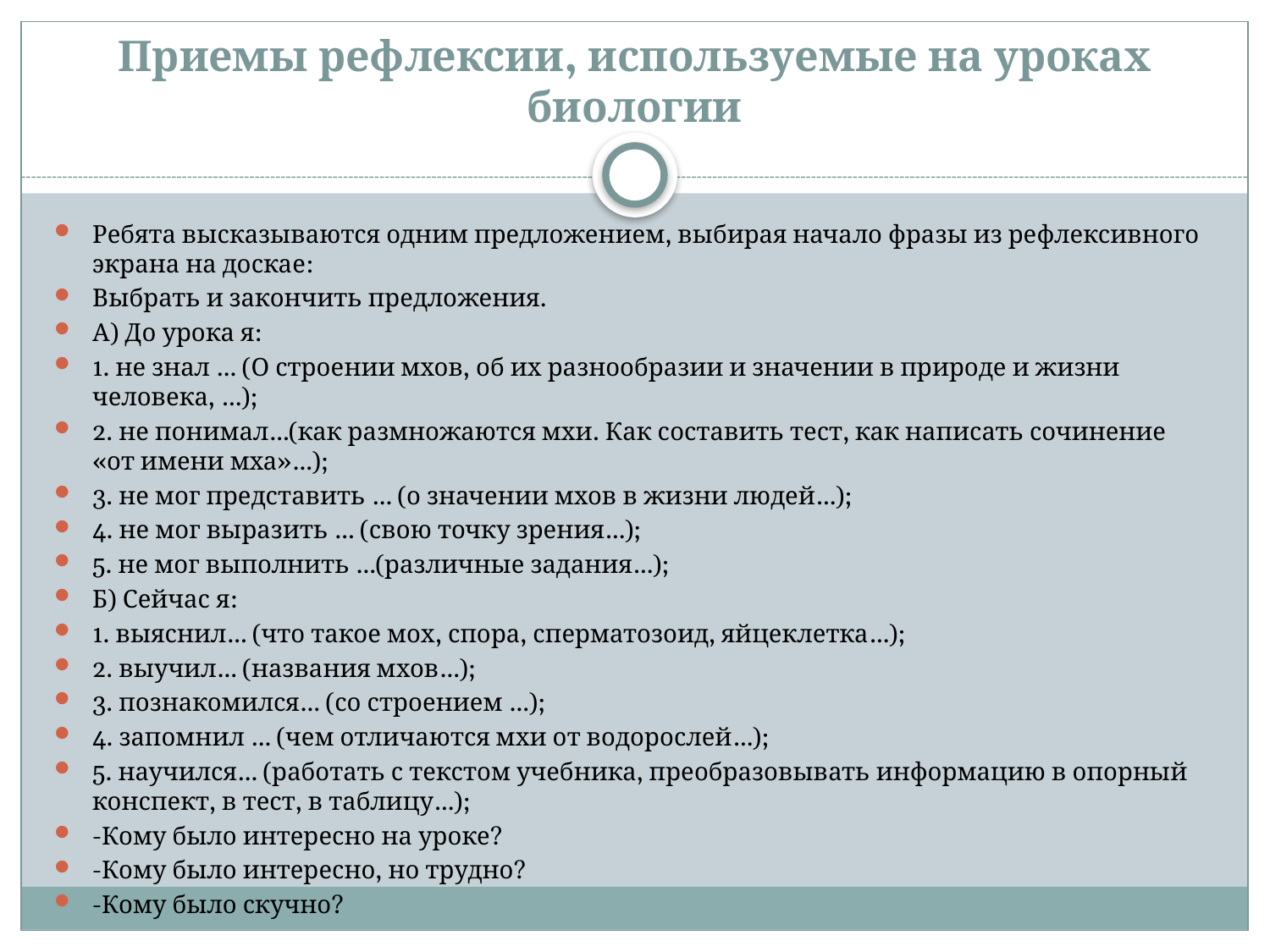

# Приемы рефлексии, используемые на уроках биологии
Ребята высказываются одним предложением, выбирая начало фразы из рефлексивного экрана на доскае:
Выбрать и закончить предложения.
А) До урока я:
1. не знал … (О строении мхов, об их разнообразии и значении в природе и жизни человека, …);
2. не понимал…(как размножаются мхи. Как составить тест, как написать сочинение «от имени мха»…);
3. не мог представить … (о значении мхов в жизни людей…);
4. не мог выразить … (свою точку зрения…);
5. не мог выполнить …(различные задания…);
Б) Сейчас я:
1. выяснил… (что такое мох, спора, сперматозоид, яйцеклетка…);
2. выучил… (названия мхов…);
3. познакомился… (со строением …);
4. запомнил … (чем отличаются мхи от водорослей…);
5. научился… (работать с текстом учебника, преобразовывать информацию в опорный конспект, в тест, в таблицу…);
-Кому было интересно на уроке?
-Кому было интересно, но трудно?
-Кому было скучно?